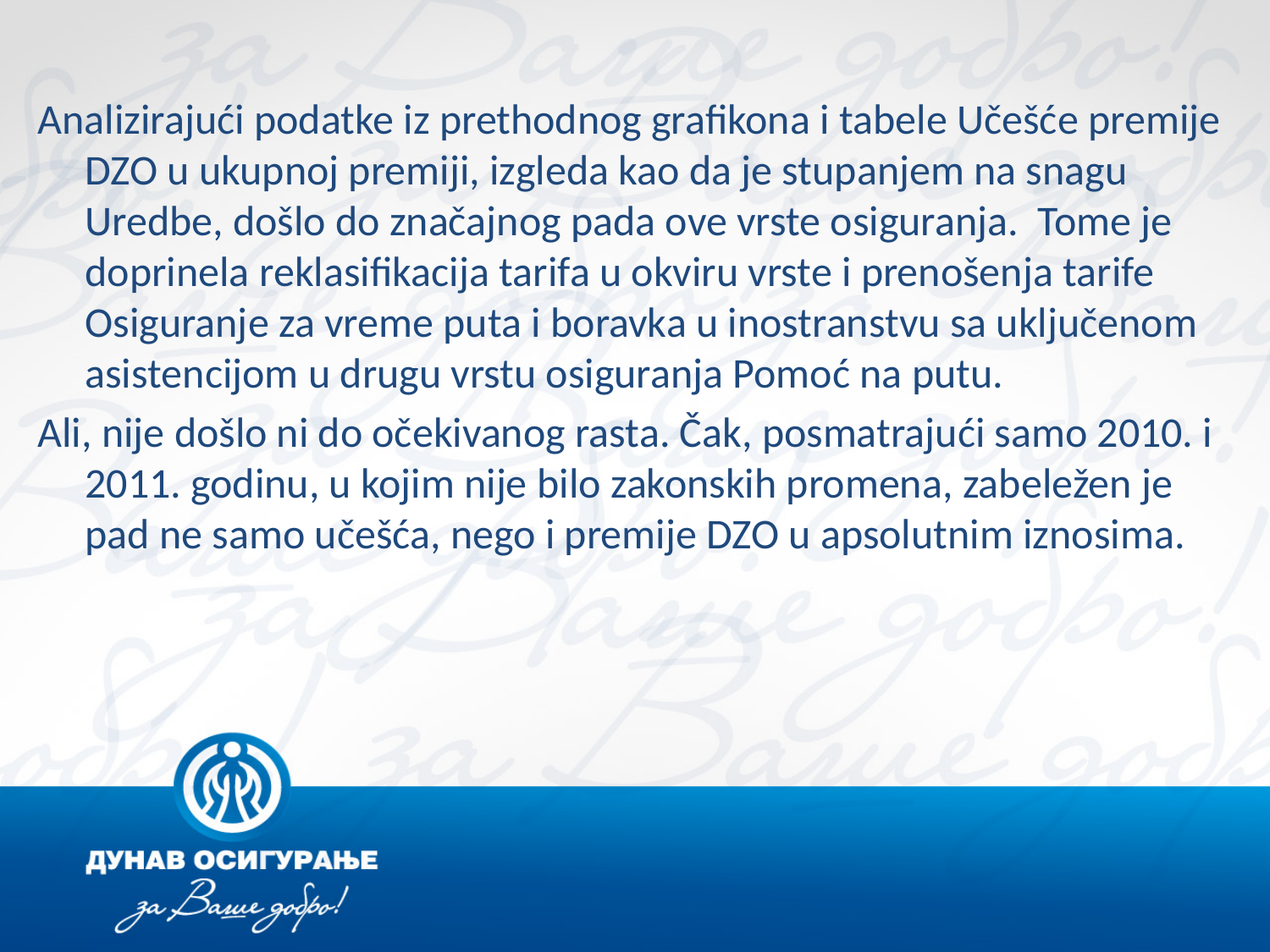

Analizirajući podatke iz prethodnog grafikona i tabele Učešće premije DZO u ukupnoj premiji, izgleda kao da je stupanjem na snagu Uredbe, došlo do značajnog pada ove vrste osiguranja.  Tome je doprinela reklasifikacija tarifa u okviru vrste i prenošenja tarife Osiguranje za vreme puta i boravka u inostranstvu sa uključenom asistencijom u drugu vrstu osiguranja Pomoć na putu.
Ali, nije došlo ni do očekivanog rasta. Čak, posmatrajući samo 2010. i 2011. godinu, u kojim nije bilo zakonskih promena, zabeležen je pad ne samo učešća, nego i premije DZO u apsolutnim iznosima.